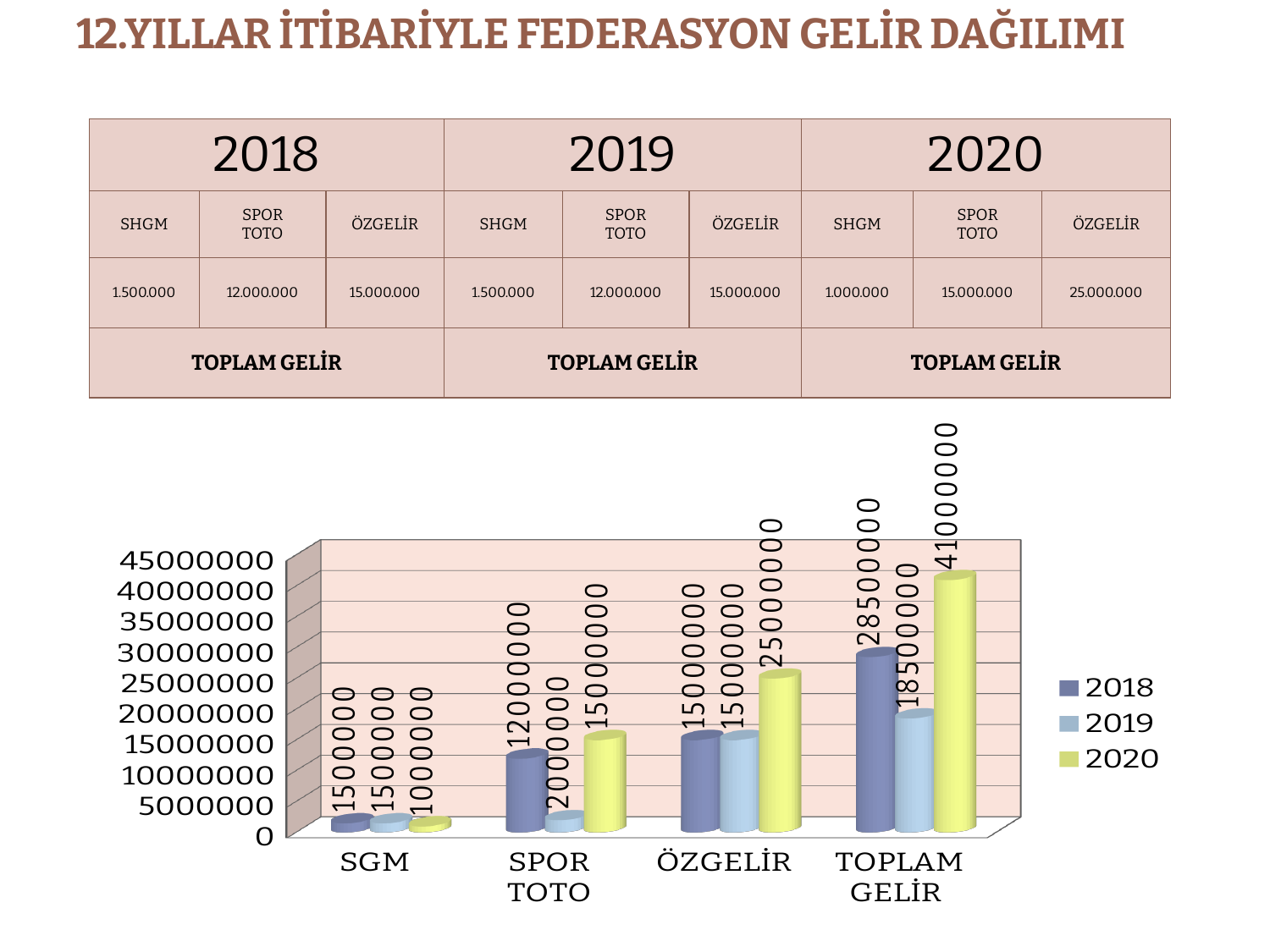

# 12.YILLAR İTİBARİYLE FEDERASYON GELİR DAĞILIMI
| 2018 |  |  | 2019 |  |  | 2020 |  |  |
| --- | --- | --- | --- | --- | --- | --- | --- | --- |
| SHGM | SPOR TOTO | ÖZGELİR | SHGM | SPOR TOTO | ÖZGELİR | SHGM | SPOR TOTO | ÖZGELİR |
| 1.500.000 | 12.000.000 | 15.000.000 | 1.500.000 | 12.000.000 | 15.000.000 | 1.000.000 | 15.000.000 | 25.000.000 |
| TOPLAM GELİR |  |  | TOPLAM GELİR |  |  | TOPLAM GELİR |  |  |

[unsupported chart]